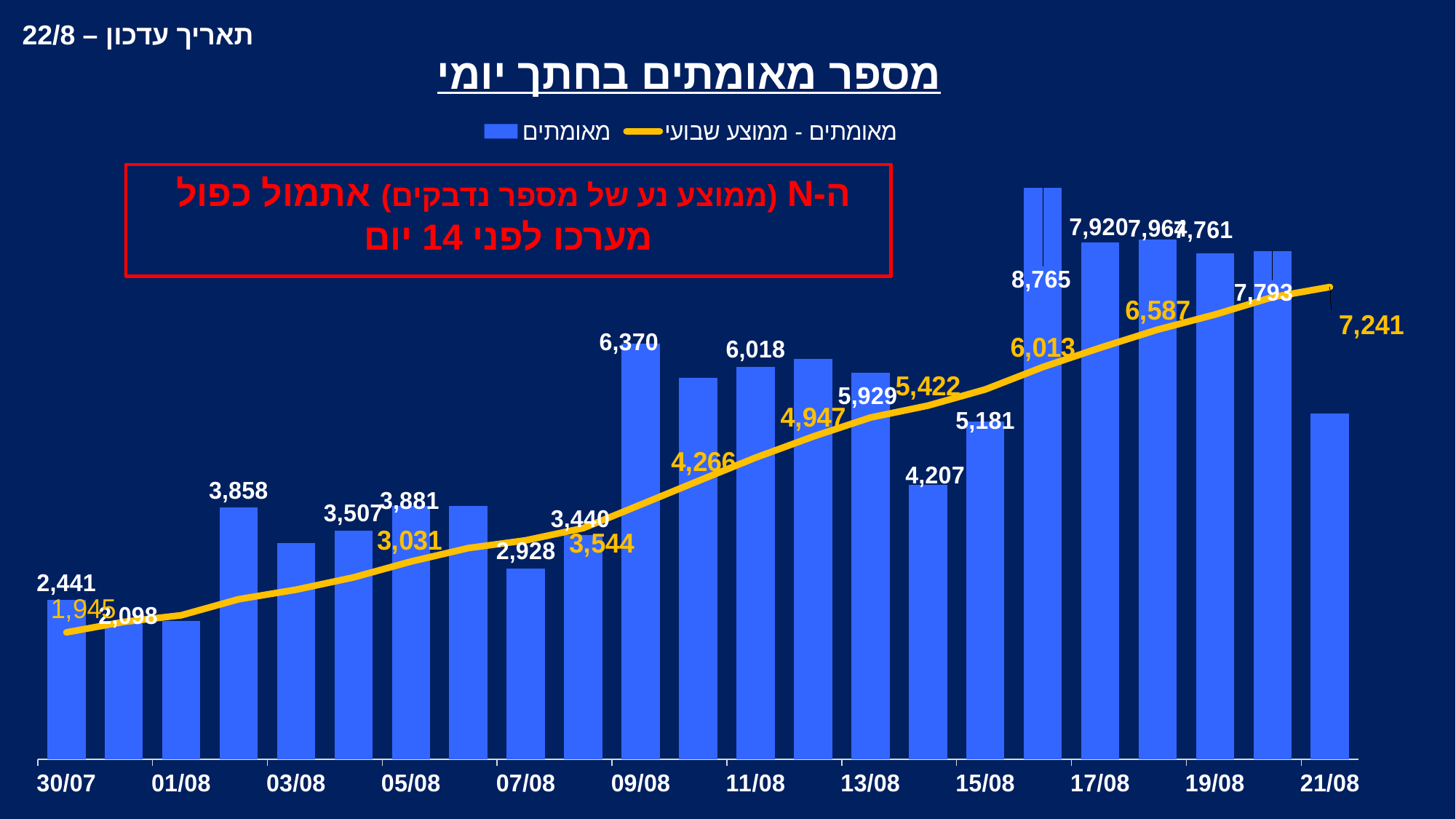

תאריך עדכון – 22/8
מספר מאומתים בחתך יומי

### Chart

| Category | מאומתים | מאומתים - ממוצע שבועי |
|---|---|---|
| 44429 | 5304.0 | 7241.142857142857 |
| 44428 | 7793.0 | 7084.428571428572 |
| 44427 | 7761.0 | 6818.142857142857 |
| 44426 | 7964.0 | 6586.714285714285 |
| 44425 | 7920.0 | 6308.714285714285 |
| 44424 | 8765.0 | 6012.571428571428 |
| 44423 | 5181.0 | 5670.428571428572 |
| 44422 | 4207.0 | 5421.714285714285 |
| 44421 | 5929.0 | 5239.0 |
| 44420 | 6141.0 | 4947.142857142857 |
| 44419 | 6018.0 | 4624.285714285715 |
| 44418 | 5847.0 | 4265.571428571428 |
| 44417 | 6370.0 | 3903.285714285714 |
| 44416 | 3440.0 | 3544.4285714285716 |
| 44415 | 2928.0 | 3356.4285714285716 |
| 44414 | 3886.0 | 3237.8571428571427 |
| 44413 | 3881.0 | 3031.4285714285716 |
| 44412 | 3507.0 | 2787.8571428571427 |
| 44411 | 3311.0 | 2599.8571428571427 |
| 44410 | 3858.0 | 2453.4285714285716 |
| 44409 | 2124.0 | 2207.4285714285716 |
| 44408 | 2098.0 | 2106.0 |
| 44407 | 2441.0 | 1945.142857142857 |

### Chart

| Category |  |
|---|---|
| 44360 | 4.0 |
| 44361 | 25.0 |
| 44362 | 26.0 |
| 44363 | 13.0 |
| 44364 | 27.0 |
| 44365 | 34.0 |
| 44366 | 46.0 |
| 44367 | 48.0 |
| 44368 | 55.0 |
ה-N (ממוצע נע של מספר נדבקים) אתמול כפול
מערכו לפני 14 יום